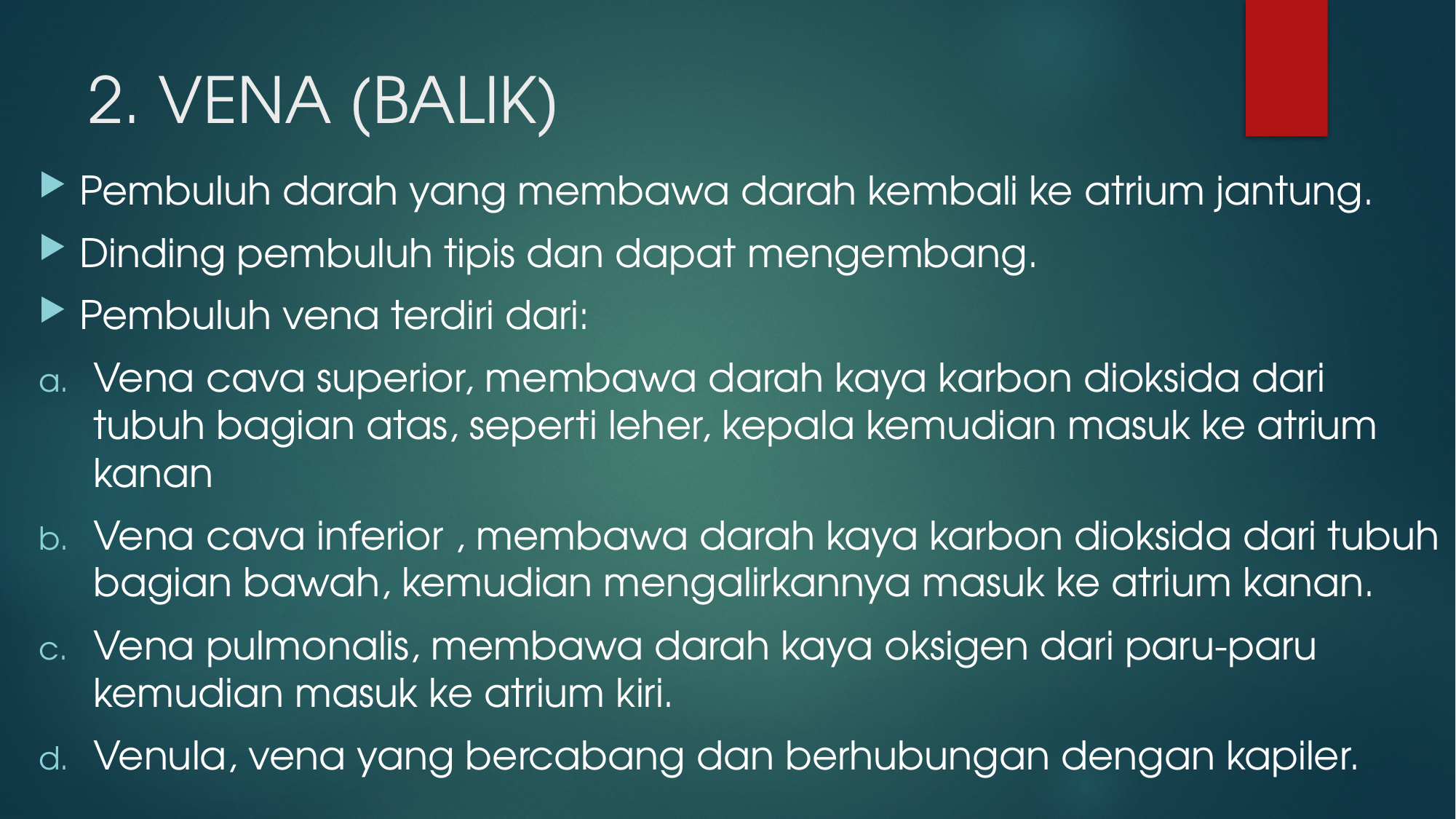

# 2. VENA (BALIK)
Pembuluh darah yang membawa darah kembali ke atrium jantung.
Dinding pembuluh tipis dan dapat mengembang.
Pembuluh vena terdiri dari:
Vena cava superior, membawa darah kaya karbon dioksida dari tubuh bagian atas, seperti leher, kepala kemudian masuk ke atrium kanan
Vena cava inferior , membawa darah kaya karbon dioksida dari tubuh bagian bawah, kemudian mengalirkannya masuk ke atrium kanan.
Vena pulmonalis, membawa darah kaya oksigen dari paru-paru kemudian masuk ke atrium kiri.
Venula, vena yang bercabang dan berhubungan dengan kapiler.